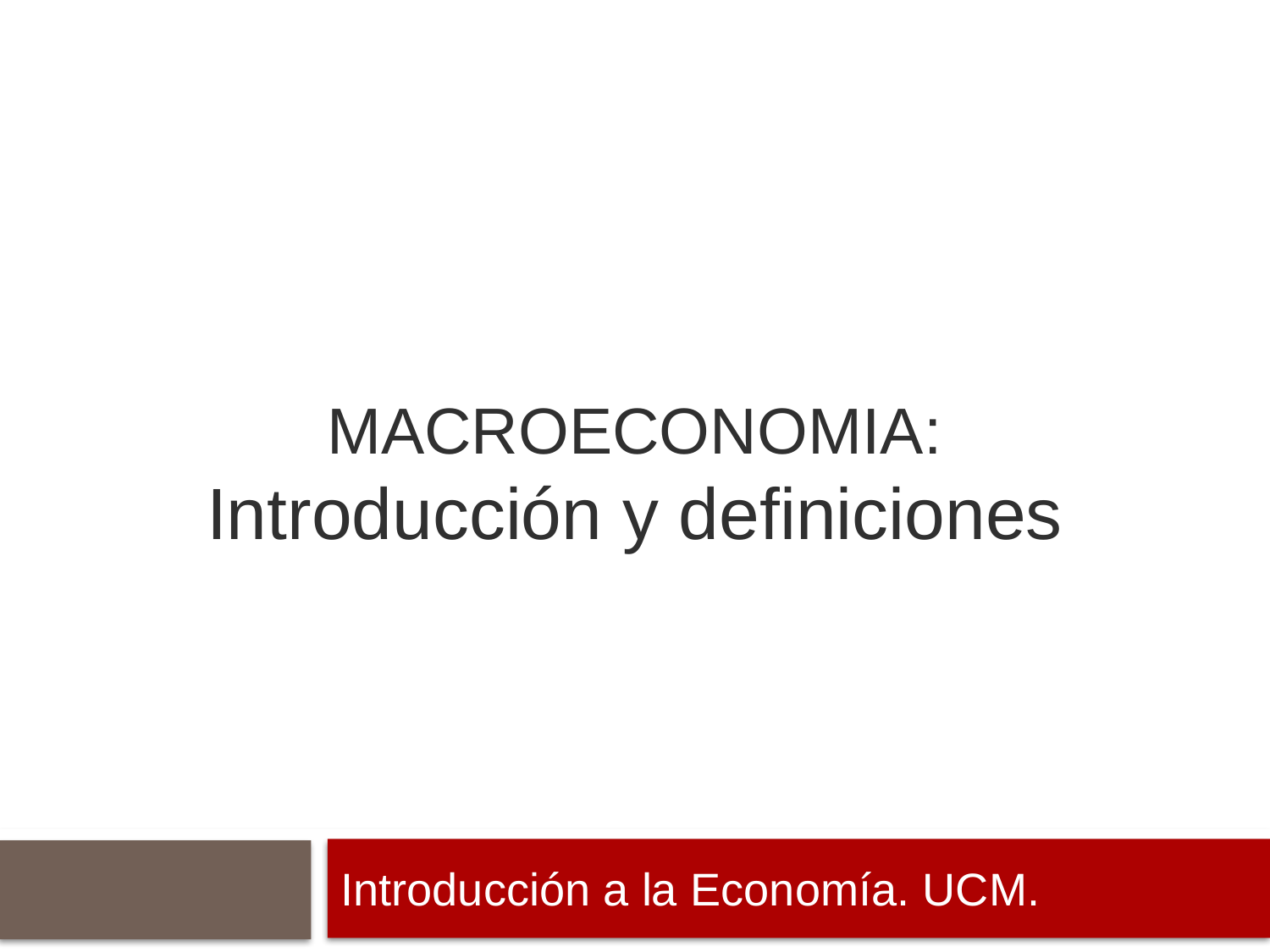

# MacroeconomiA: Introducción y definiciones
Introducción a la Economía. UCM.